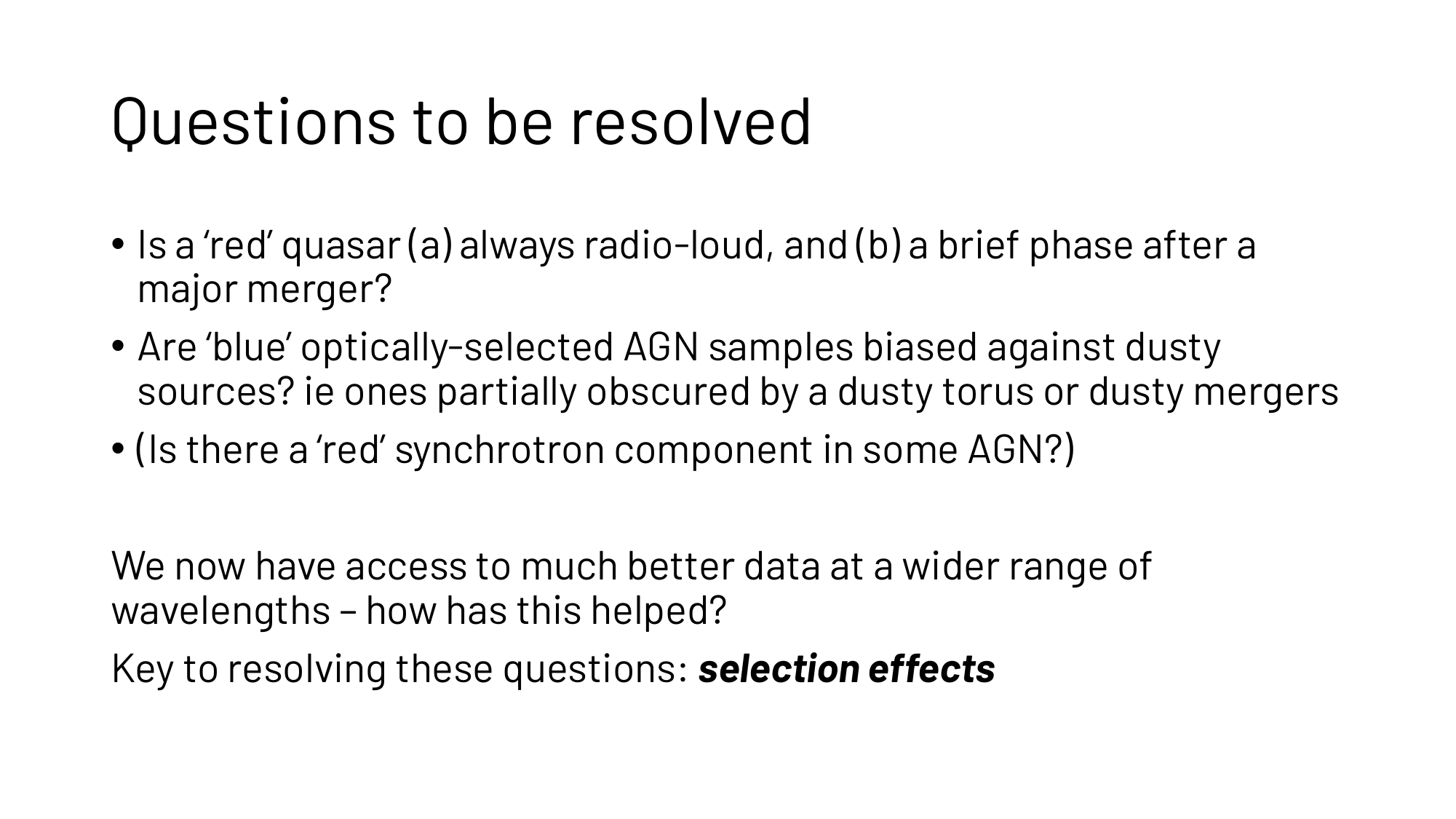

# Questions to be resolved
Is a ‘red’ quasar (a) always radio-loud, and (b) a brief phase after a major merger?
Are ‘blue’ optically-selected AGN samples biased against dusty sources? ie ones partially obscured by a dusty torus or dusty mergers
(Is there a ‘red’ synchrotron component in some AGN?)

We now have access to much better data at a wider range of wavelengths – how has this helped?
Key to resolving these questions: selection effects